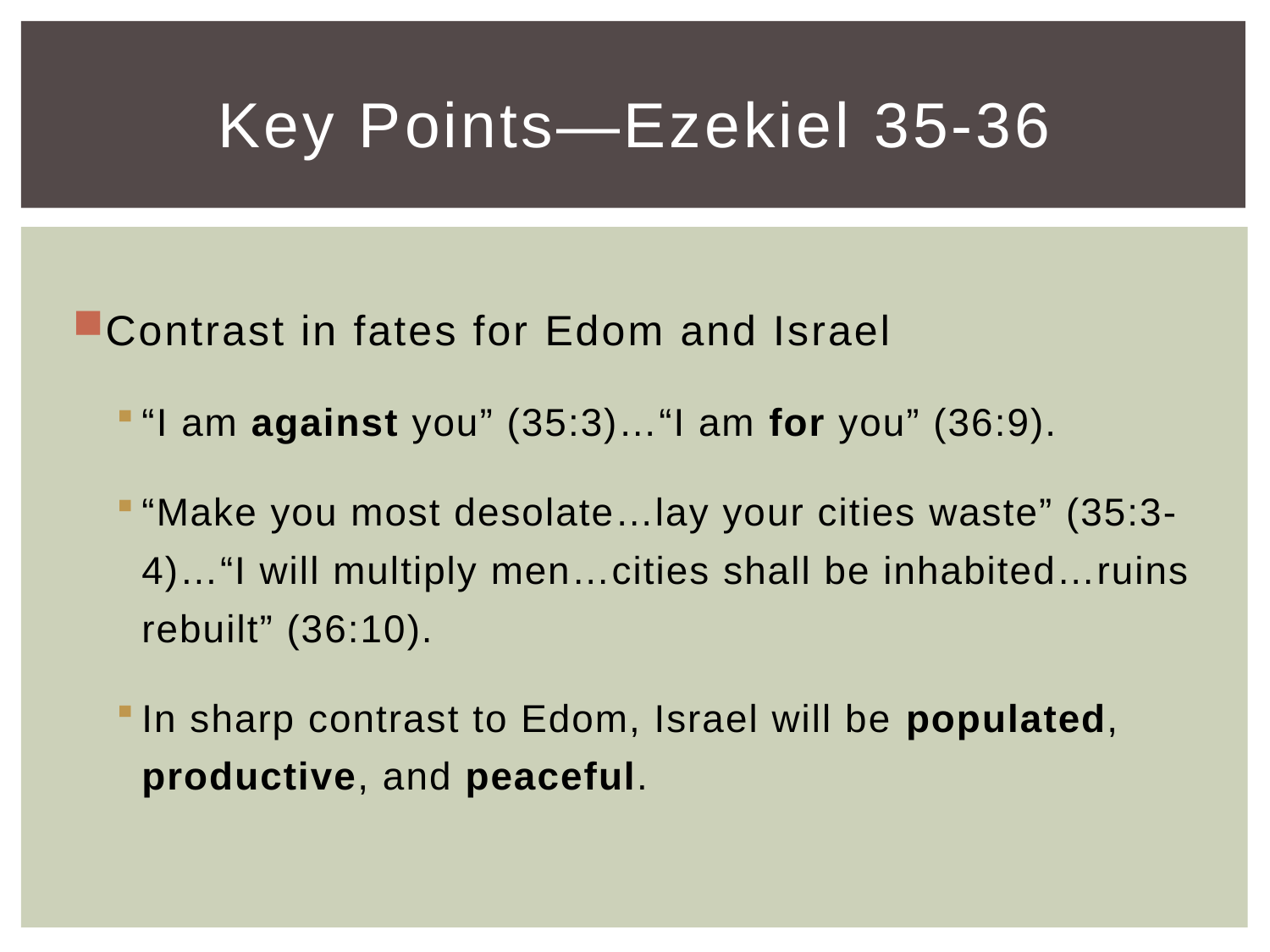

# Key Points—Ezekiel 35-36
Contrast in fates for Edom and Israel
“I am against you” (35:3)…“I am for you” (36:9).
“Make you most desolate…lay your cities waste” (35:3-4)…“I will multiply men…cities shall be inhabited…ruins rebuilt” (36:10).
In sharp contrast to Edom, Israel will be populated, productive, and peaceful.